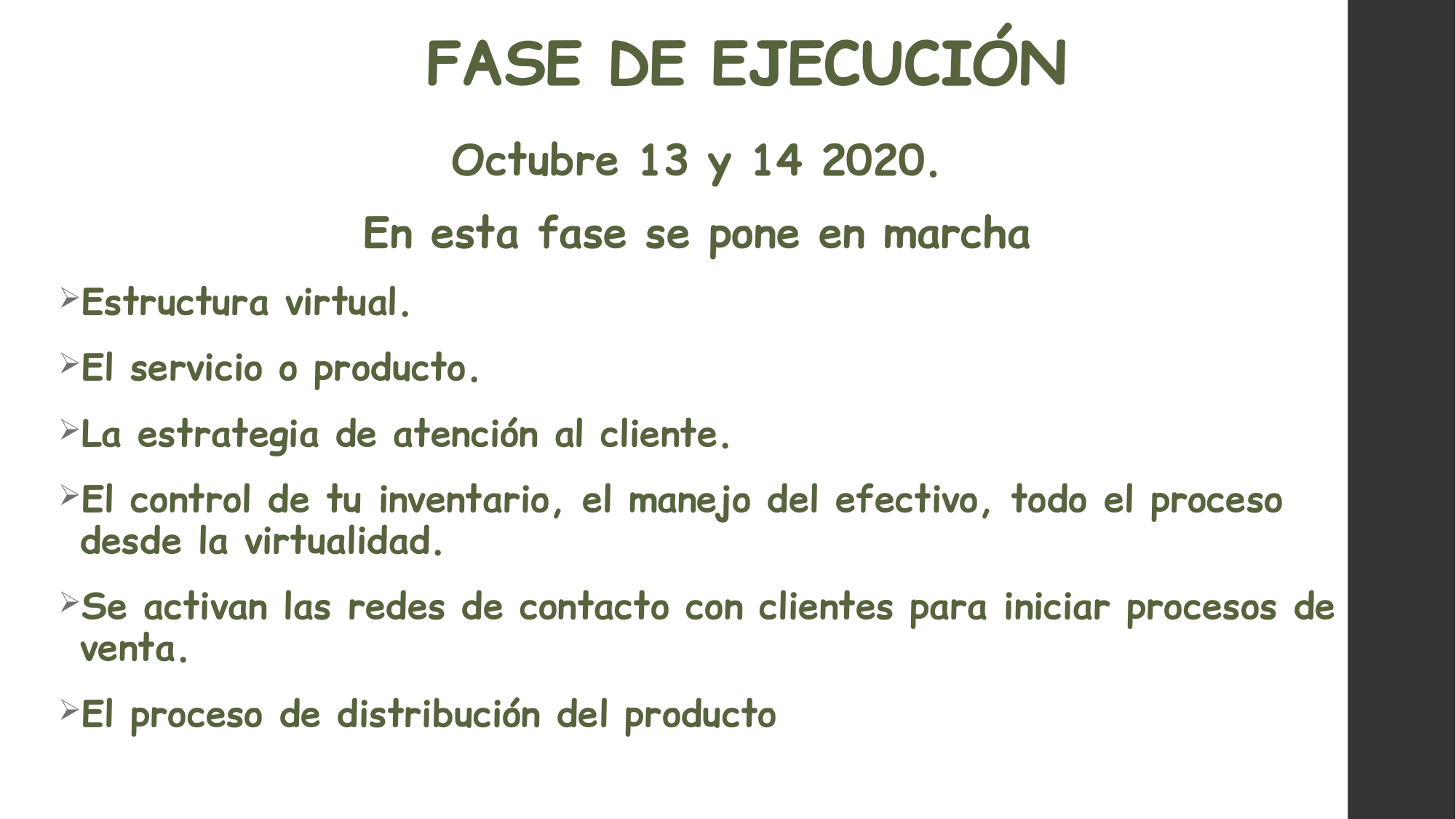

# FASE DE EJECUCIÓN
Octubre 13 y 14 2020.
En esta fase se pone en marcha
Estructura virtual.
El servicio o producto.
La estrategia de atención al cliente.
El control de tu inventario, el manejo del efectivo, todo el proceso desde la virtualidad.
Se activan las redes de contacto con clientes para iniciar procesos de venta.
El proceso de distribución del producto